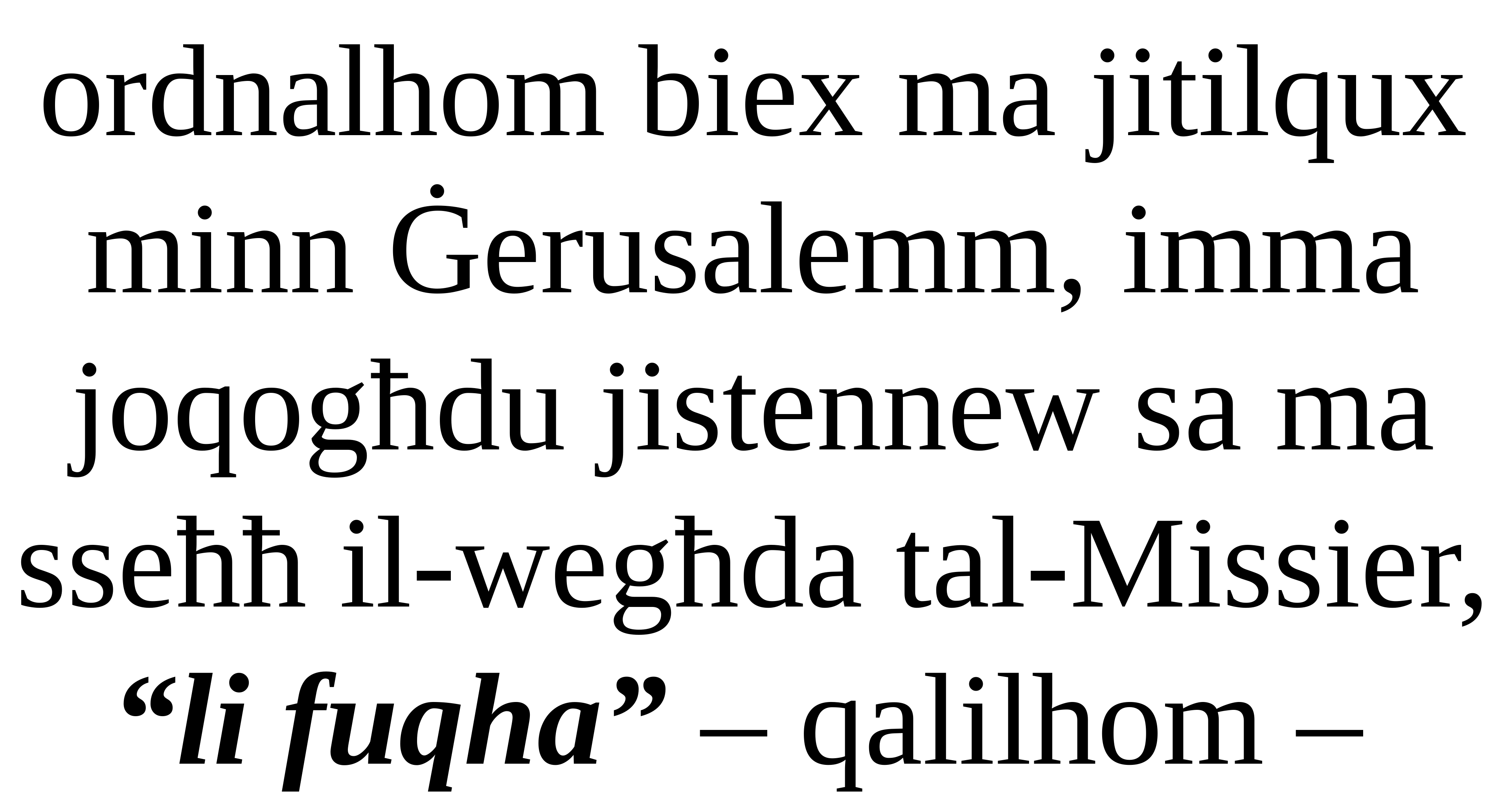

ordnalhom biex ma jitilqux minn Ġerusalemm, imma joqogħdu jistennew sa ma sseħħ il-wegħda tal-Missier, “li fuqha” – qalilhom –